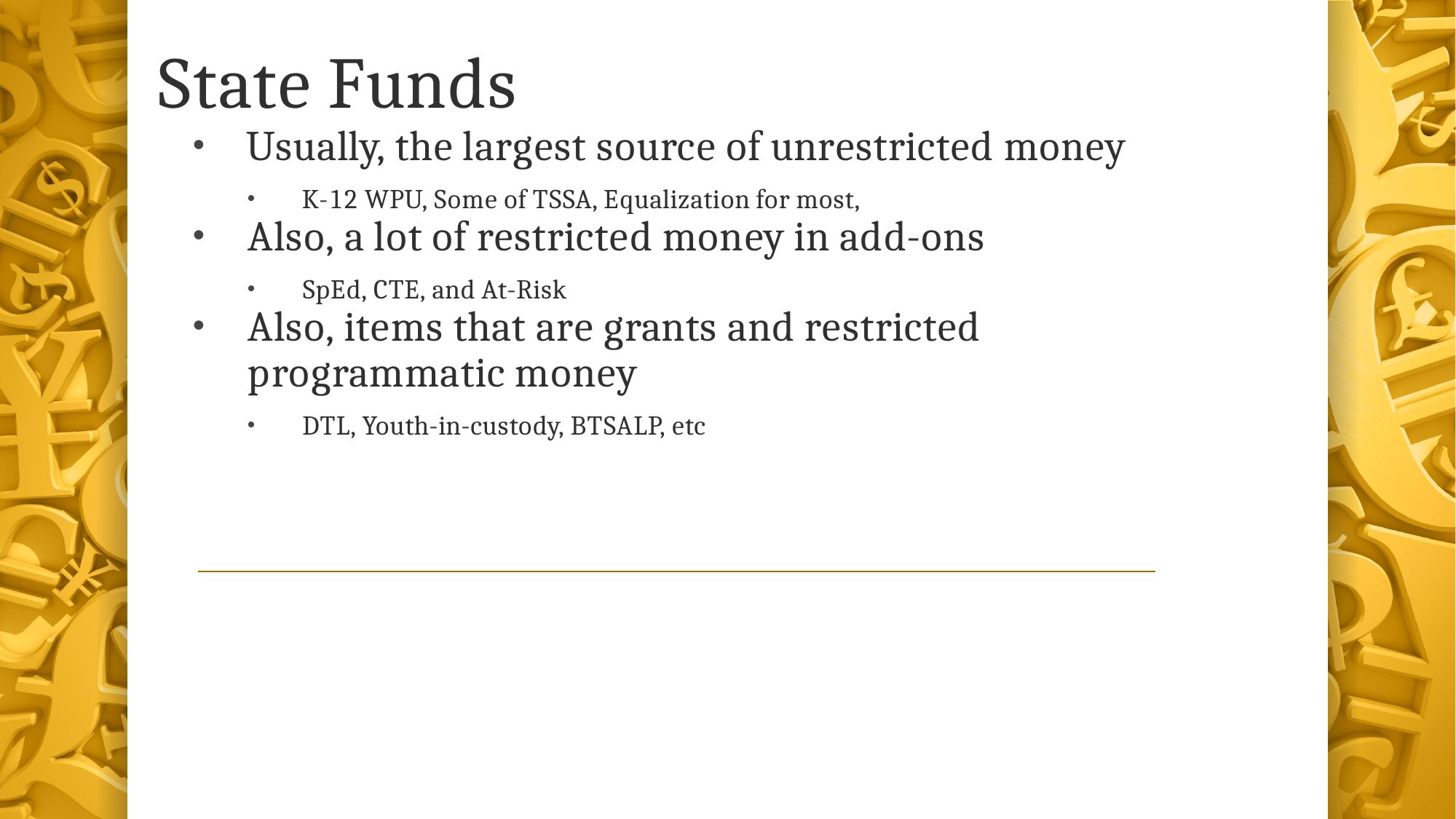

# State Funds
Usually, the largest source of unrestricted money
K-12 WPU, Some of TSSA, Equalization for most,
Also, a lot of restricted money in add-ons
SpEd, CTE, and At-Risk
Also, items that are grants and restricted programmatic money
DTL, Youth-in-custody, BTSALP, etc